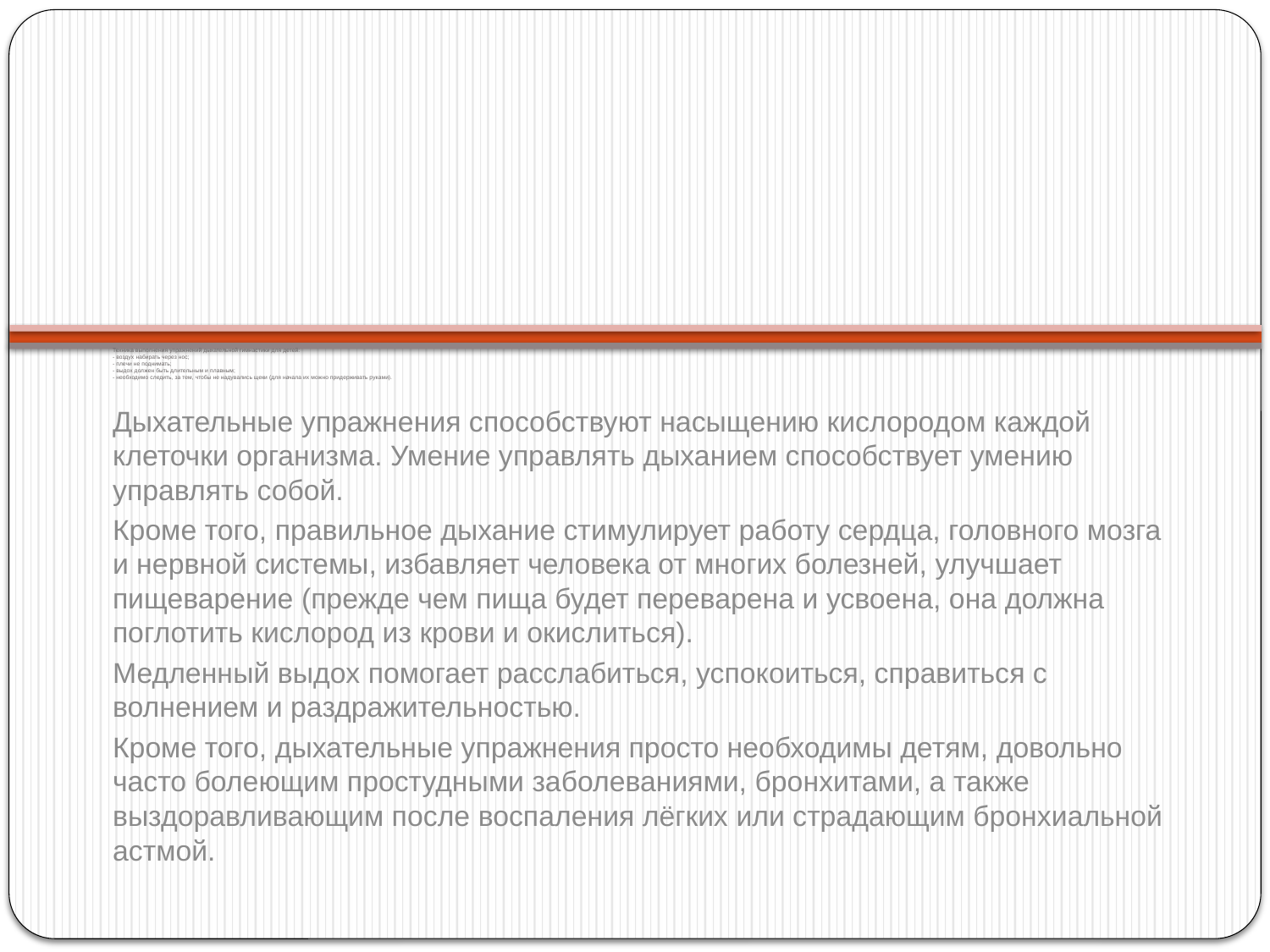

# Техника выполнения упражнений дыхательной гимнастики для детей: - воздух набирать через нос; - плечи не поднимать; - выдох должен быть длительным и плавным; - необходимо следить, за тем, чтобы не надувались щеки (для начала их можно придерживать руками).
Дыхательные упражнения способствуют насыщению кислородом каждой клеточки организма. Умение управлять дыханием способствует умению управлять собой.
Кроме того, правильное дыхание стимулирует работу сердца, головного мозга и нервной системы, избавляет человека от многих болезней, улучшает пищеварение (прежде чем пища будет переварена и усвоена, она должна поглотить кислород из крови и окислиться).
Медленный выдох помогает расслабиться, успокоиться, справиться с волнением и раздражительностью.
Кроме того, дыхательные упражнения просто необходимы детям, довольно часто болеющим простудными заболеваниями, бронхитами, а также выздоравливающим после воспаления лёгких или страдающим бронхиальной астмой.